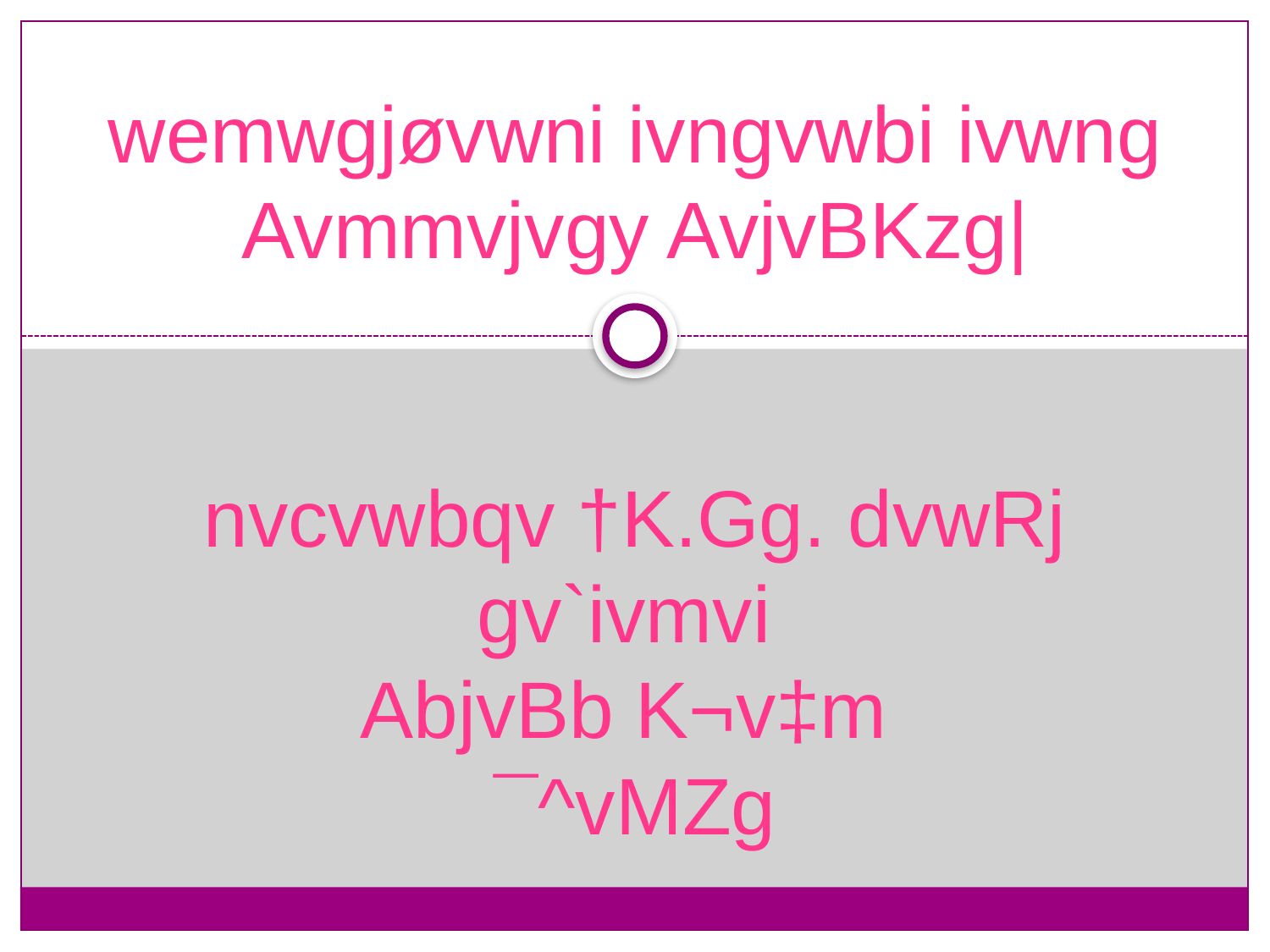

# wemwgjøvwni ivngvwbi ivwng Avmmvjvgy AvjvBKzg| nvcvwbqv †K.Gg. dvwRj gv`ivmvi AbjvBb K¬v‡m ¯^vMZg